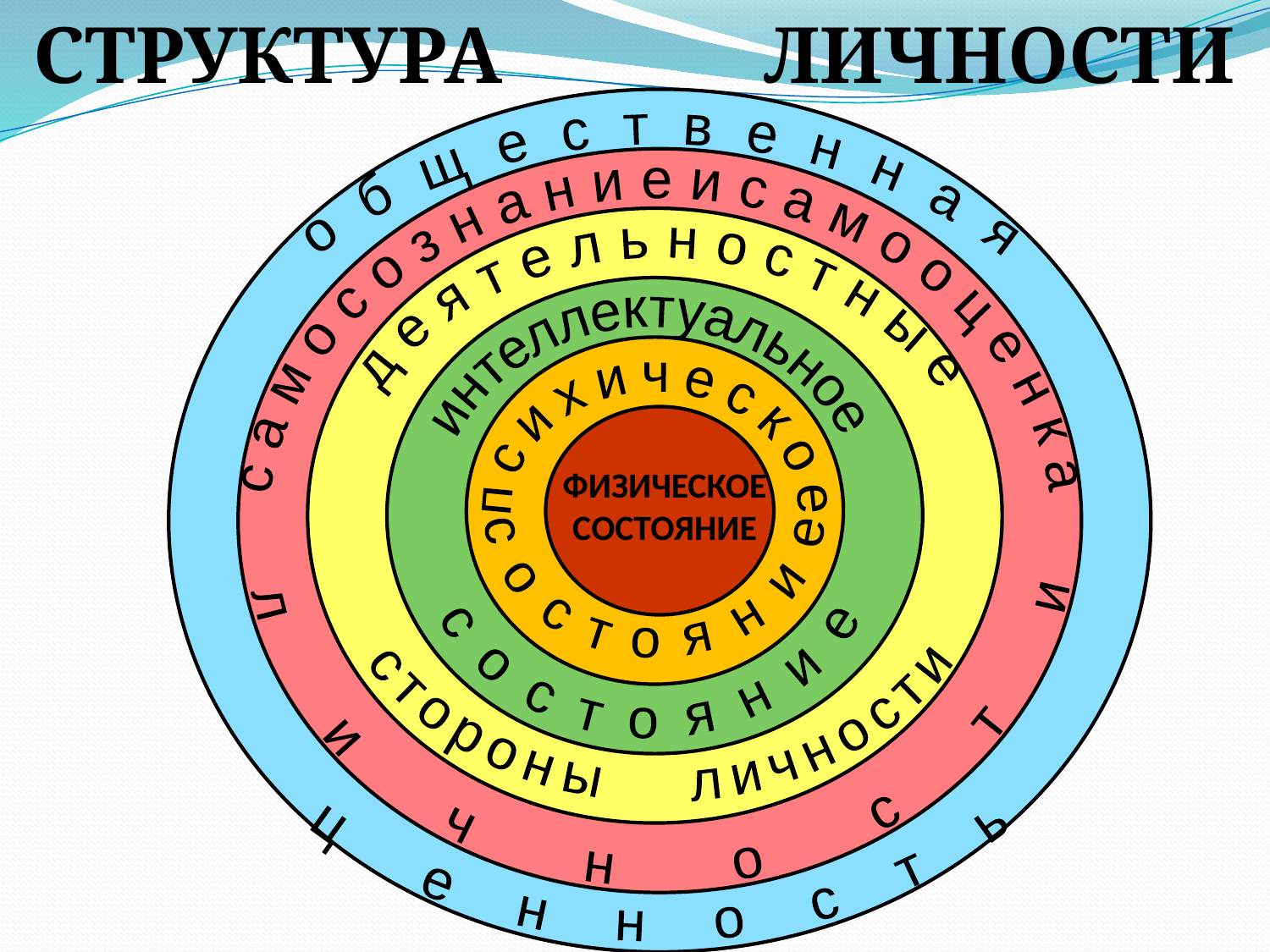

СТРУКТУРА             ЛИЧНОСТИ

о  б  щ  е  с  т  в  е  н  н  а  я

ц   е  н  н  о  с  т  ь

с а м о с о з н а н и е и с а м о о ц е н к а

л  и  ч  н  о  с  т  и

д е я т е л ь н о с т н ы е

стороны    личности

интеллектуальное

с о с т о я н и е

п с и х и ч е с к о е

состояние

ФИЗИЧЕСКОЕ СОСТОЯНИЕ